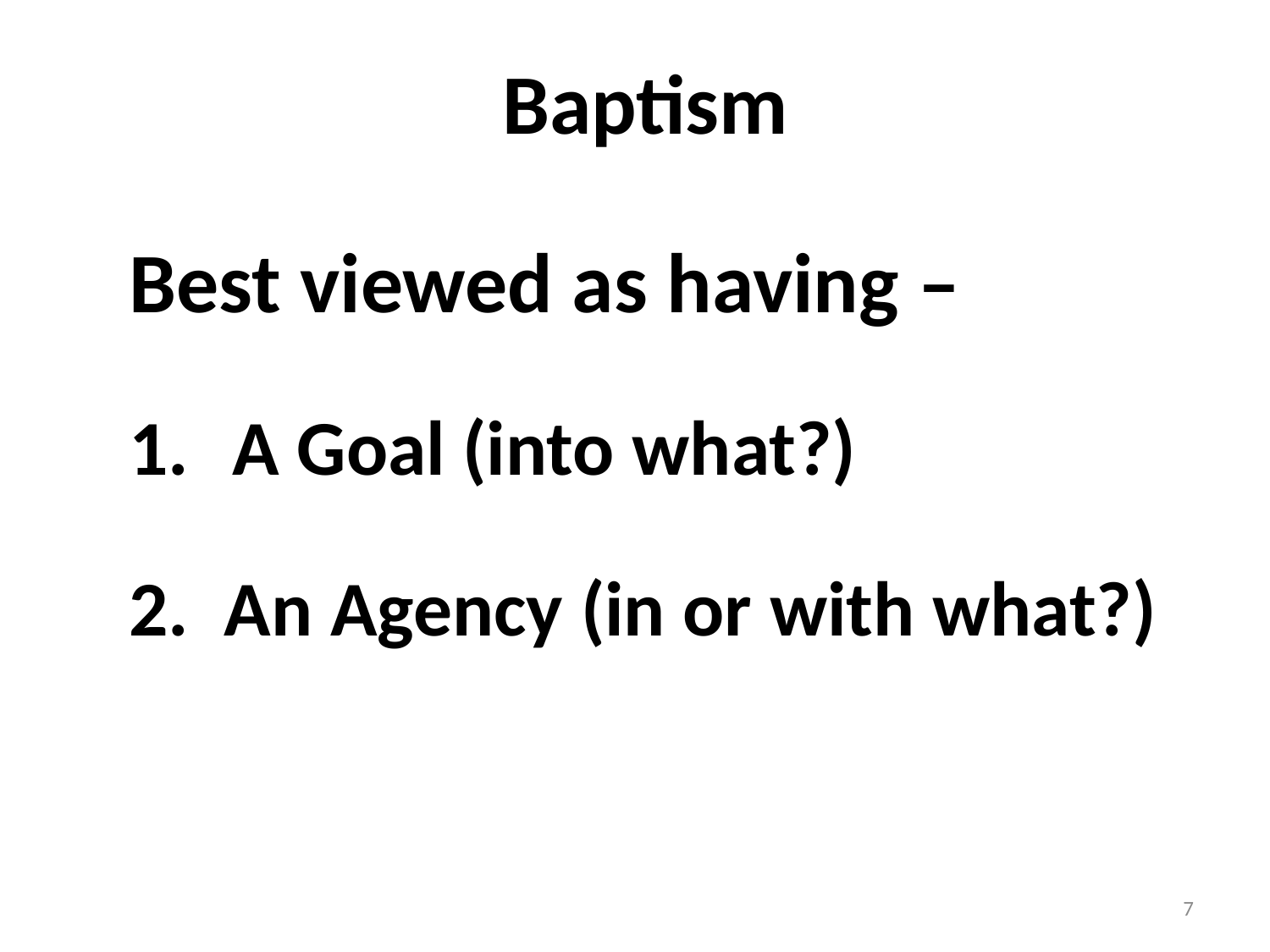

# Baptism
Best viewed as having –

A Goal (into what?)

2.  An Agency (in or with what?)
7